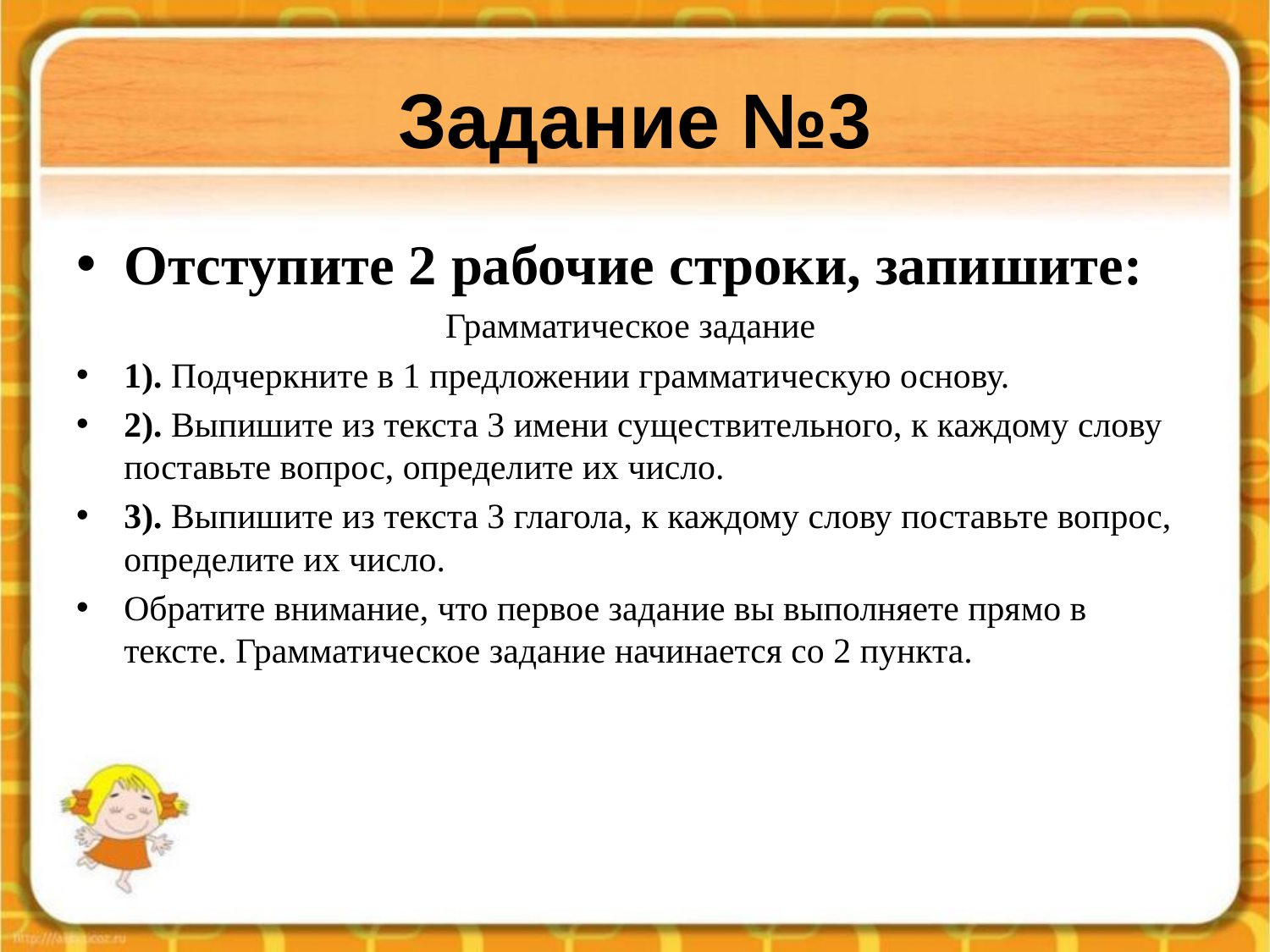

# Задание №3
Отступите 2 рабочие строки, запишите:
Грамматическое задание
1). Подчеркните в 1 предложении грамматическую основу.
2). Выпишите из текста 3 имени существительного, к каждому слову поставьте вопрос, определите их число.
3). Выпишите из текста 3 глагола, к каждому слову поставьте вопрос, определите их число.
Обратите внимание, что первое задание вы выполняете прямо в тексте. Грамматическое задание начинается со 2 пункта.